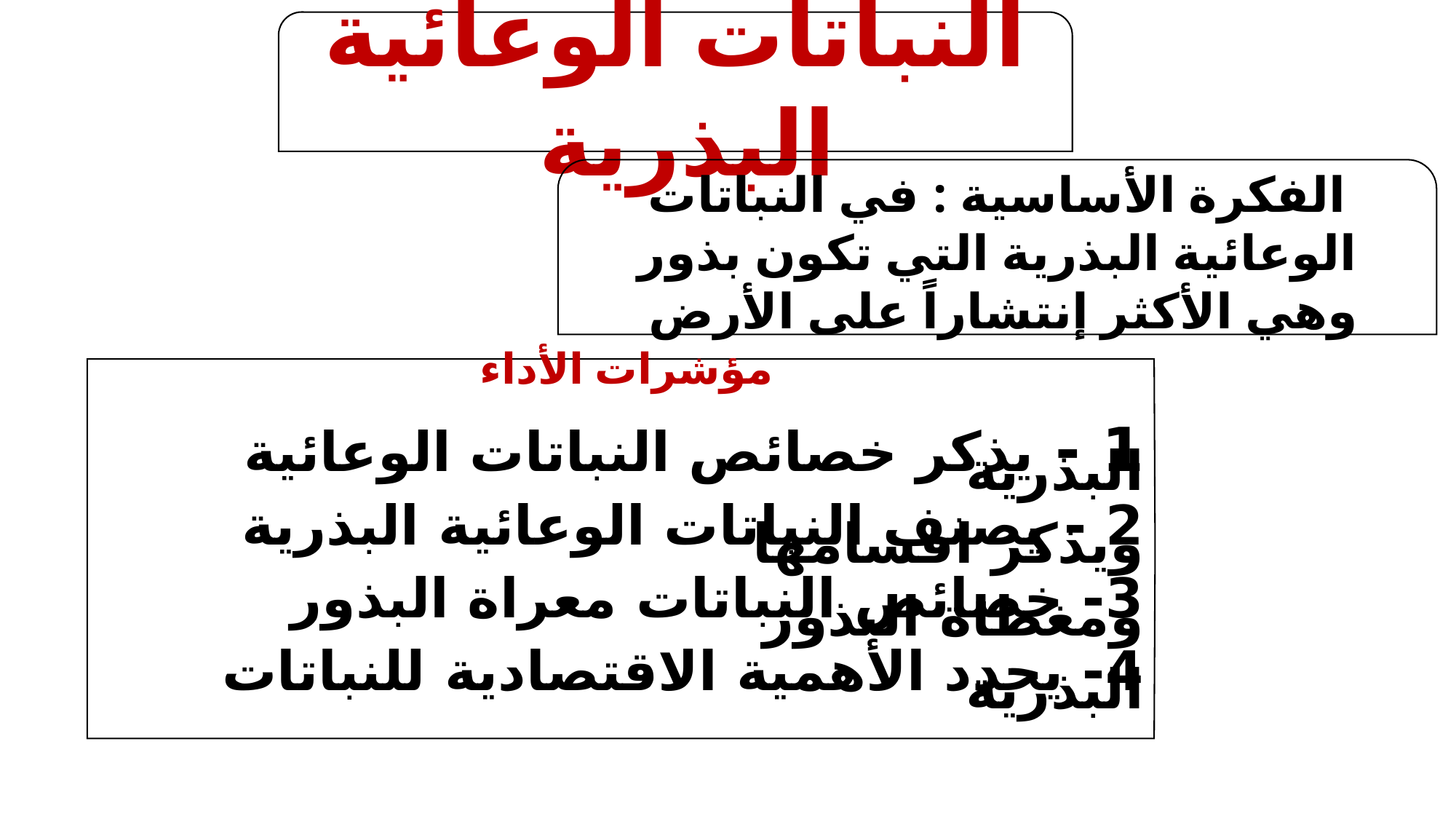

النباتات الوعائية البذرية
الفكرة الأساسية : في النباتات الوعائية البذرية التي تكون بذور وهي الأكثر إنتشاراً على الأرض
مؤشرات الأداء

1 - يذكر خصائص النباتات الوعائية البذرية

2 - يصنف النباتات الوعائية البذرية ويذكر اقسامها

3- خصائص النباتات معراة البذور ومغطاة البذور

4- يحدد الأهمية الاقتصادية للنباتات البذرية